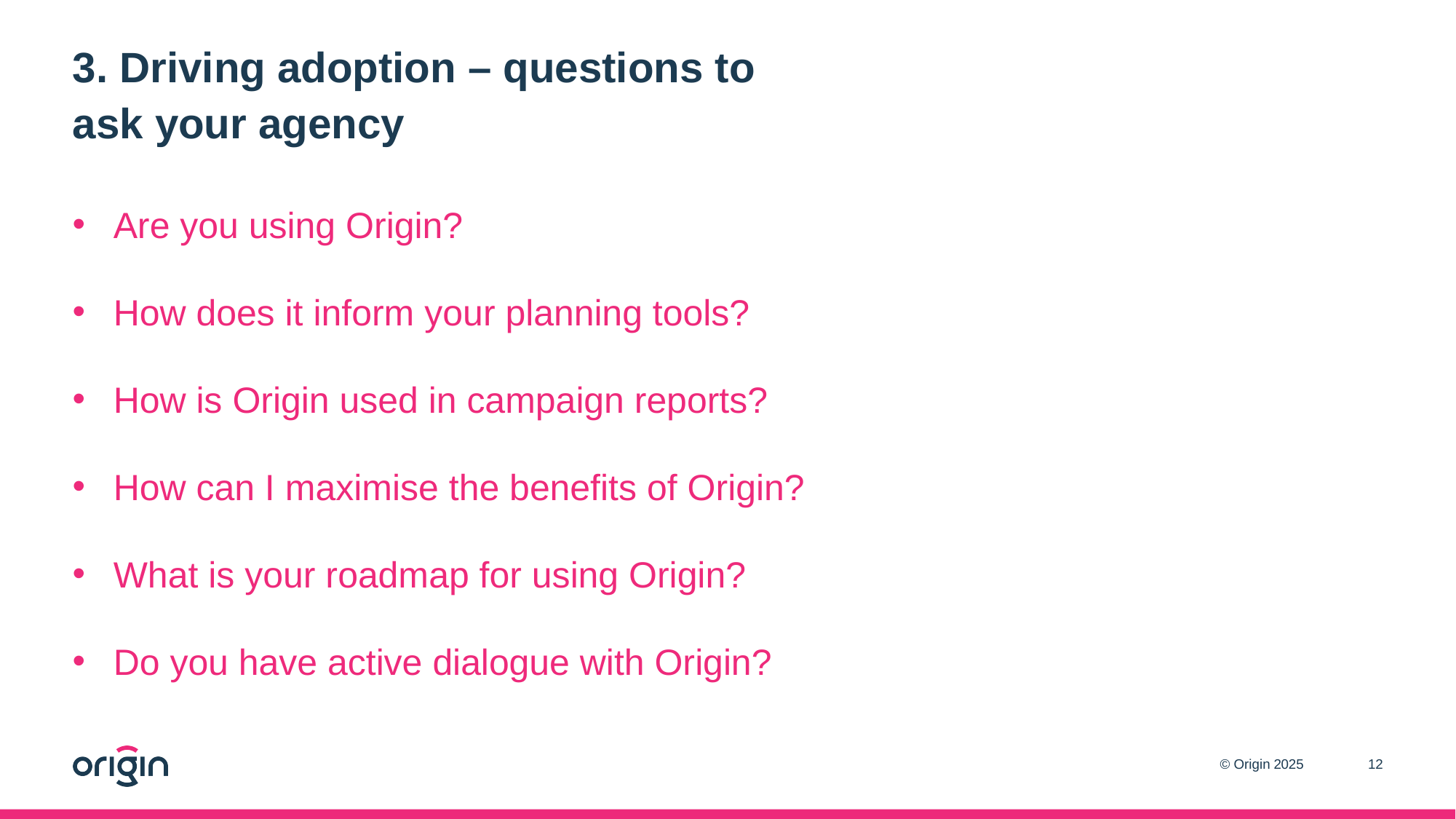

# 3. Driving adoption – questions to ask your agency
Are you using Origin?

How does it inform your planning tools?

How is Origin used in campaign reports?

How can I maximise the benefits of Origin?

What is your roadmap for using Origin?

Do you have active dialogue with Origin?

12